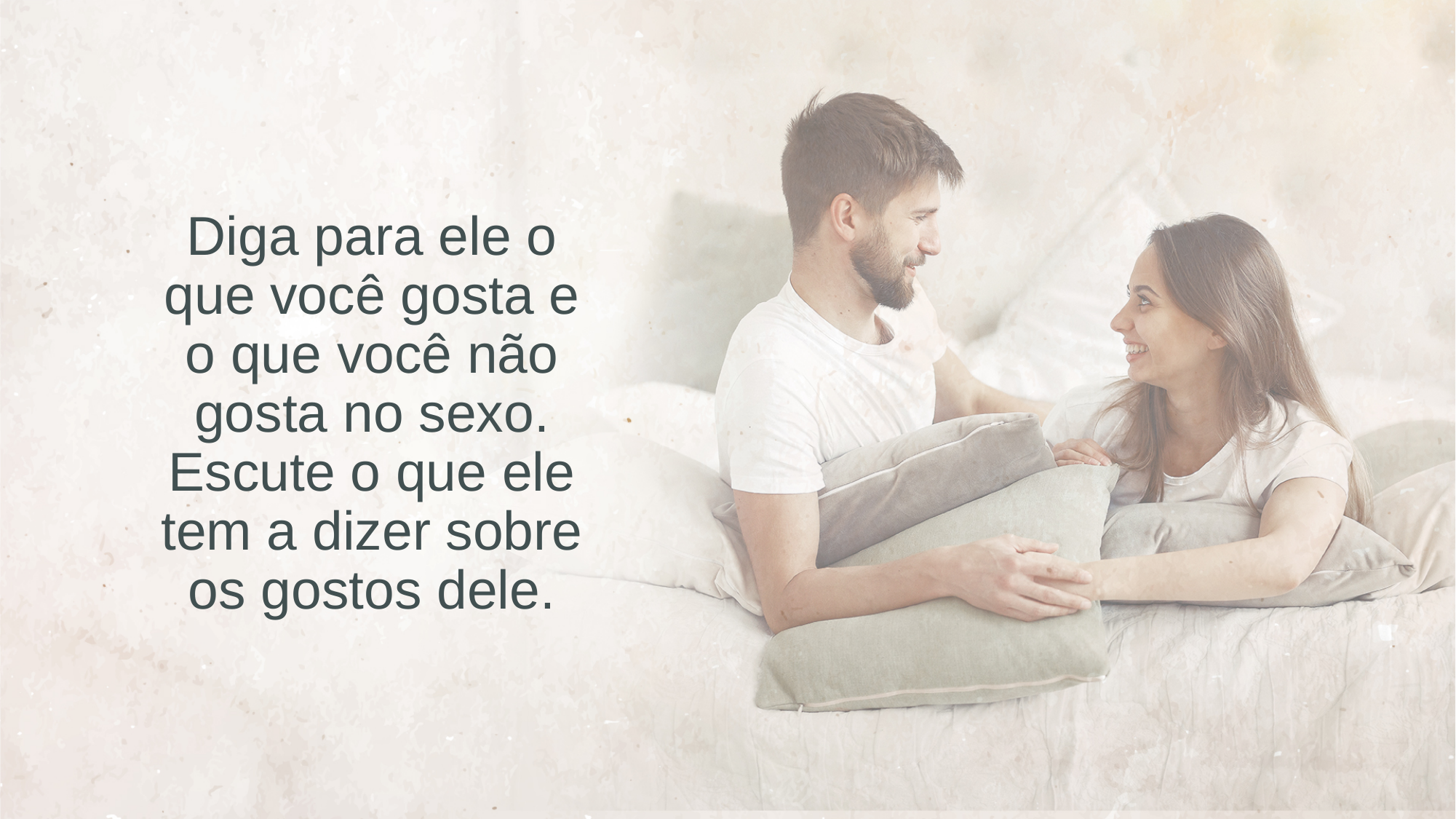

# Diga para ele o que você gosta e o que você não gosta no sexo. Escute o que ele tem a dizer sobre os gostos dele.